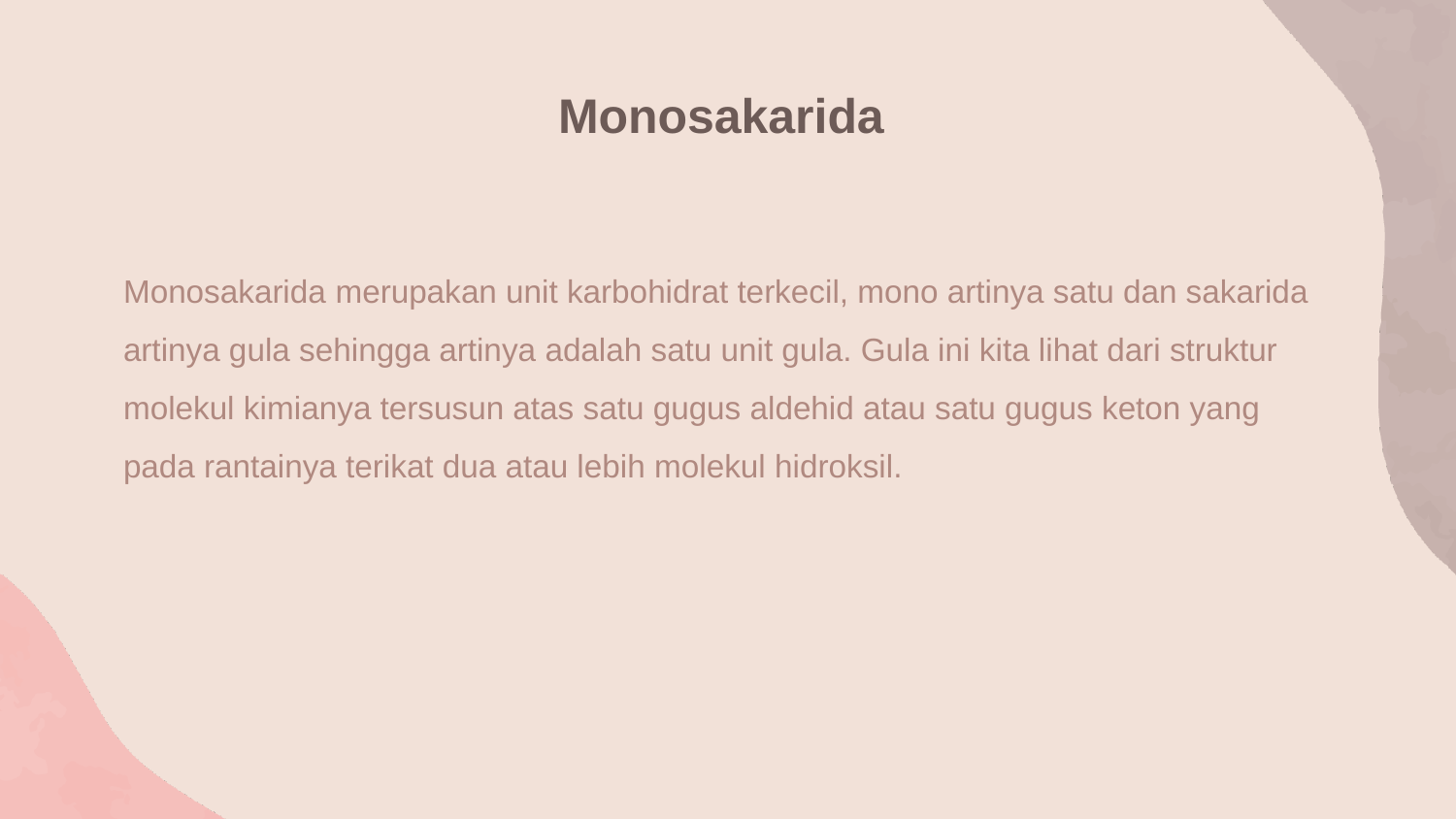

# Monosakarida
Monosakarida merupakan unit karbohidrat terkecil, mono artinya satu dan sakarida artinya gula sehingga artinya adalah satu unit gula. Gula ini kita lihat dari struktur molekul kimianya tersusun atas satu gugus aldehid atau satu gugus keton yang pada rantainya terikat dua atau lebih molekul hidroksil.